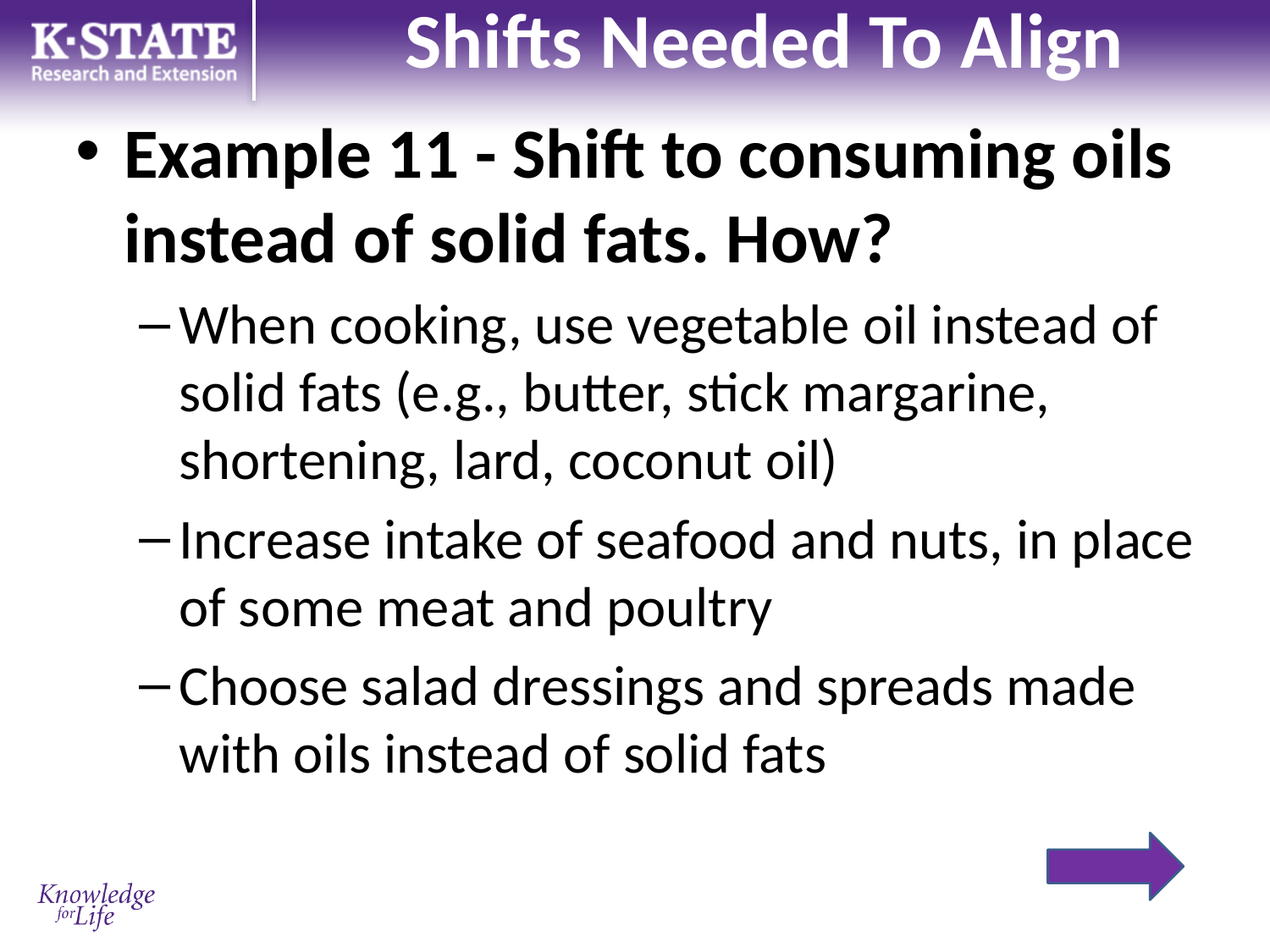

# Shifts Needed To Align
Example 11 - Shift to consuming oils instead of solid fats. How?
When cooking, use vegetable oil instead of solid fats (e.g., butter, stick margarine, shortening, lard, coconut oil)
Increase intake of seafood and nuts, in place of some meat and poultry
Choose salad dressings and spreads made with oils instead of solid fats